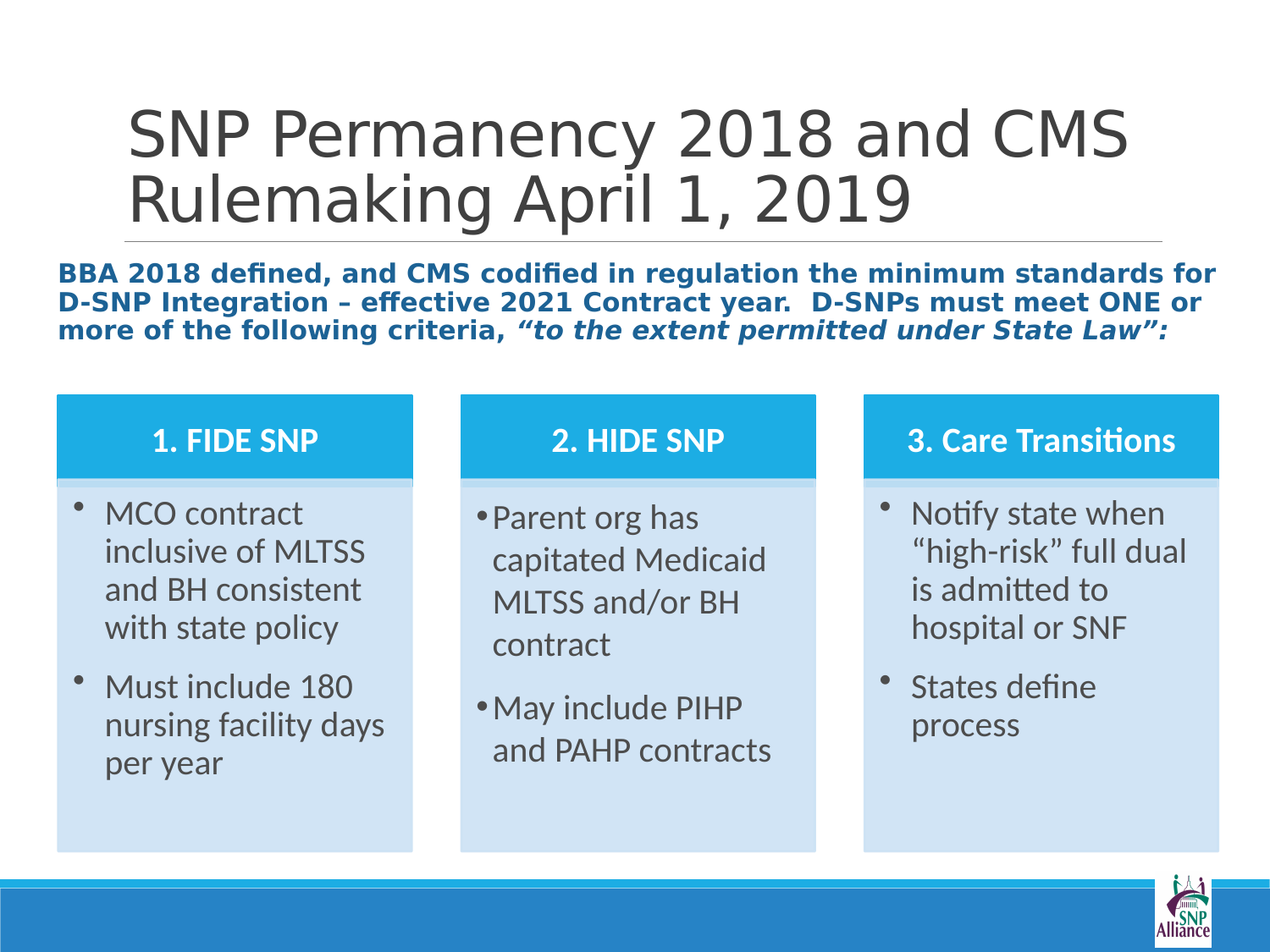

# SNP Permanency 2018 and CMS Rulemaking April 1, 2019
BBA 2018 defined, and CMS codified in regulation the minimum standards for D-SNP Integration – effective 2021 Contract year.  D-SNPs must meet ONE or more of the following criteria, “to the extent permitted under State Law”:

1. FIDE SNP
MCO contract inclusive of MLTSS and BH consistent with state policy
Must include 180 nursing facility days per year
2. HIDE SNP
Parent org has capitated Medicaid MLTSS and/or BH contract
May include PIHP and PAHP contracts
3. Care Transitions
Notify state when “high-risk” full dual is admitted to hospital or SNF
States define process